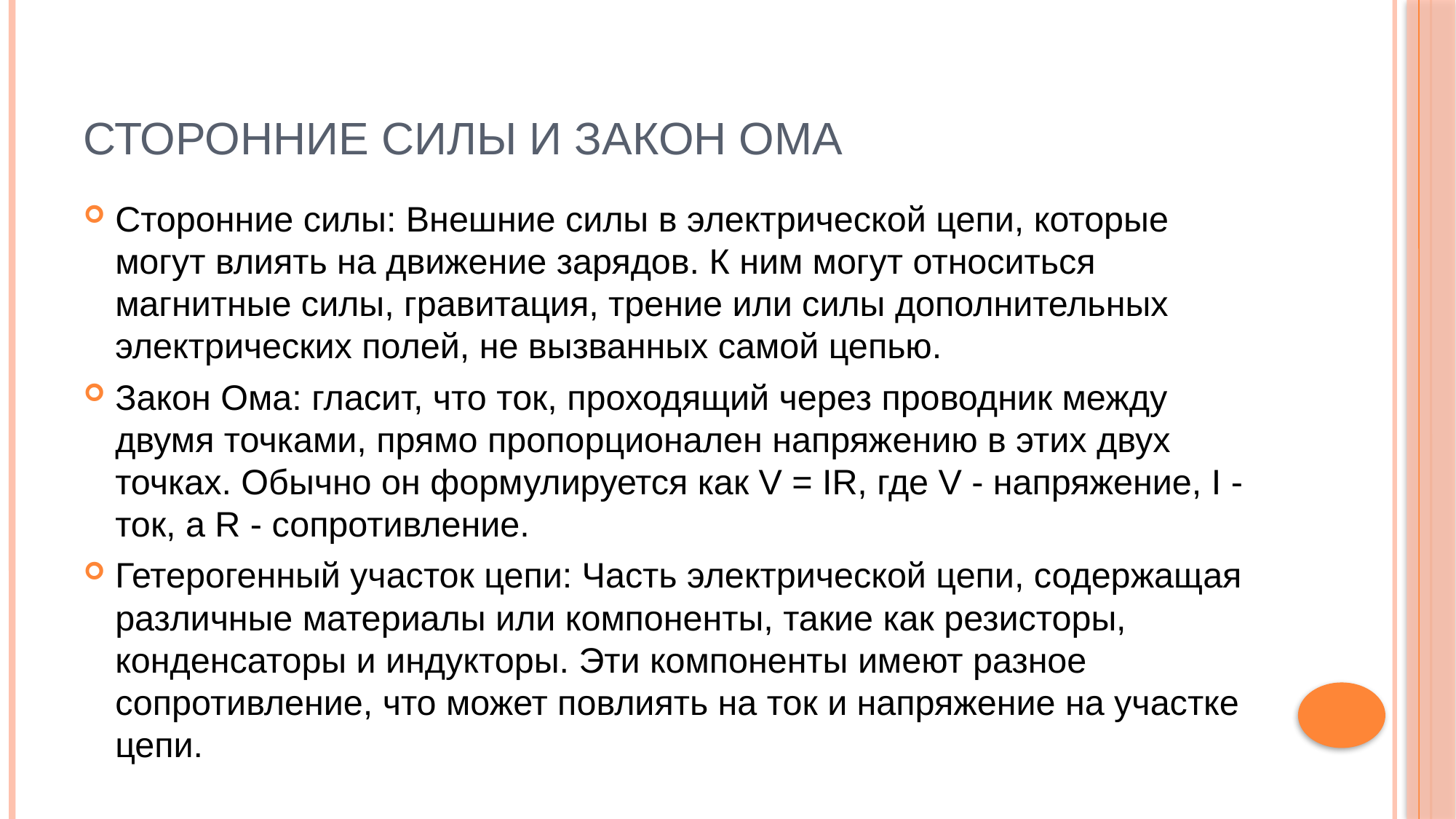

# Сторонние силы и закон Ома
Сторонние силы: Внешние силы в электрической цепи, которые могут влиять на движение зарядов. К ним могут относиться магнитные силы, гравитация, трение или силы дополнительных электрических полей, не вызванных самой цепью.
Закон Ома: гласит, что ток, проходящий через проводник между двумя точками, прямо пропорционален напряжению в этих двух точках. Обычно он формулируется как V = IR, где V - напряжение, I - ток, а R - сопротивление.
Гетерогенный участок цепи: Часть электрической цепи, содержащая различные материалы или компоненты, такие как резисторы, конденсаторы и индукторы. Эти компоненты имеют разное сопротивление, что может повлиять на ток и напряжение на участке цепи.